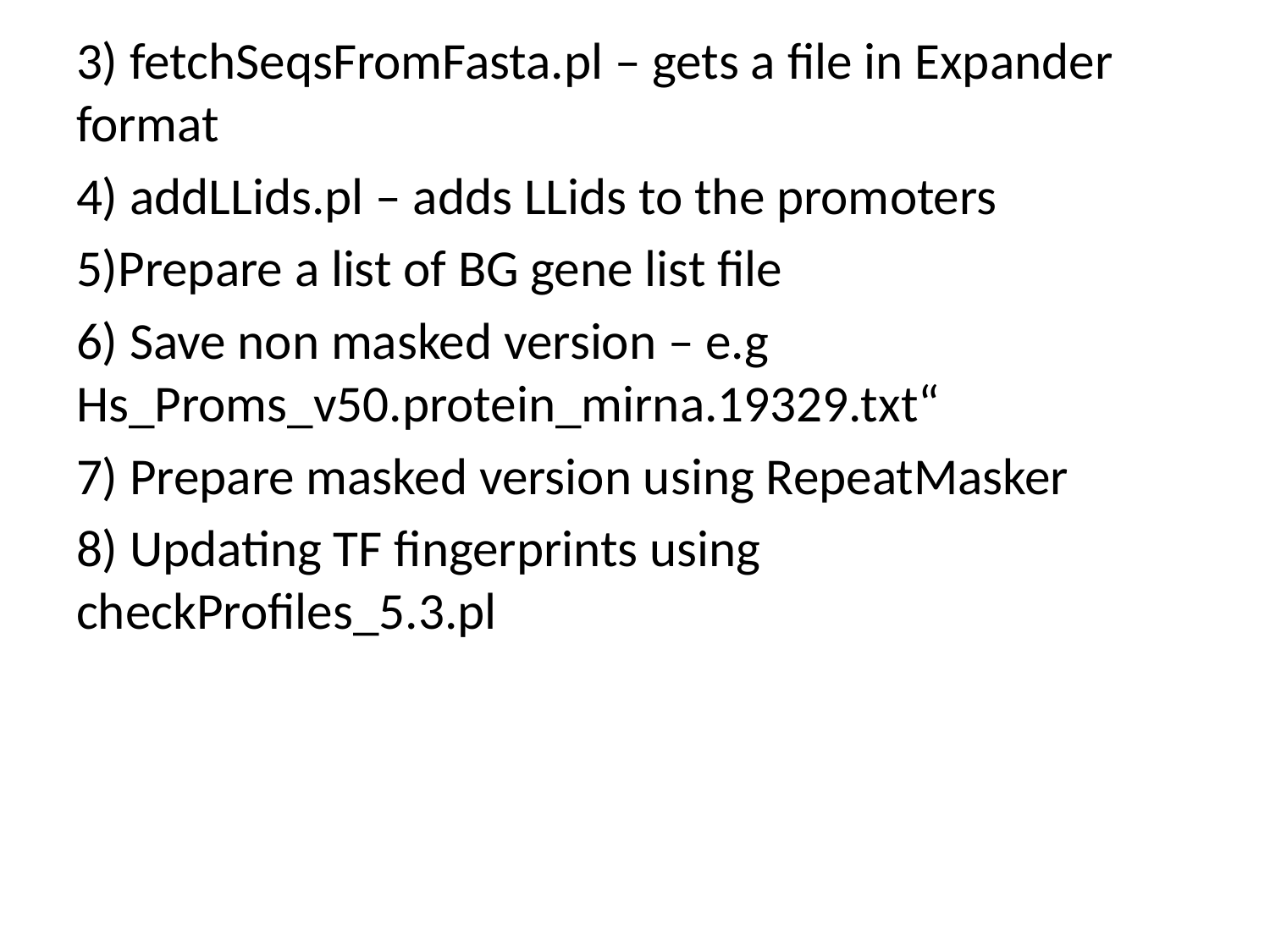

3) fetchSeqsFromFasta.pl – gets a file in Expander format
4) addLLids.pl – adds LLids to the promoters
5)Prepare a list of BG gene list file
6) Save non masked version – e.g Hs_Proms_v50.protein_mirna.19329.txt“
7) Prepare masked version using RepeatMasker
8) Updating TF fingerprints using checkProfiles_5.3.pl